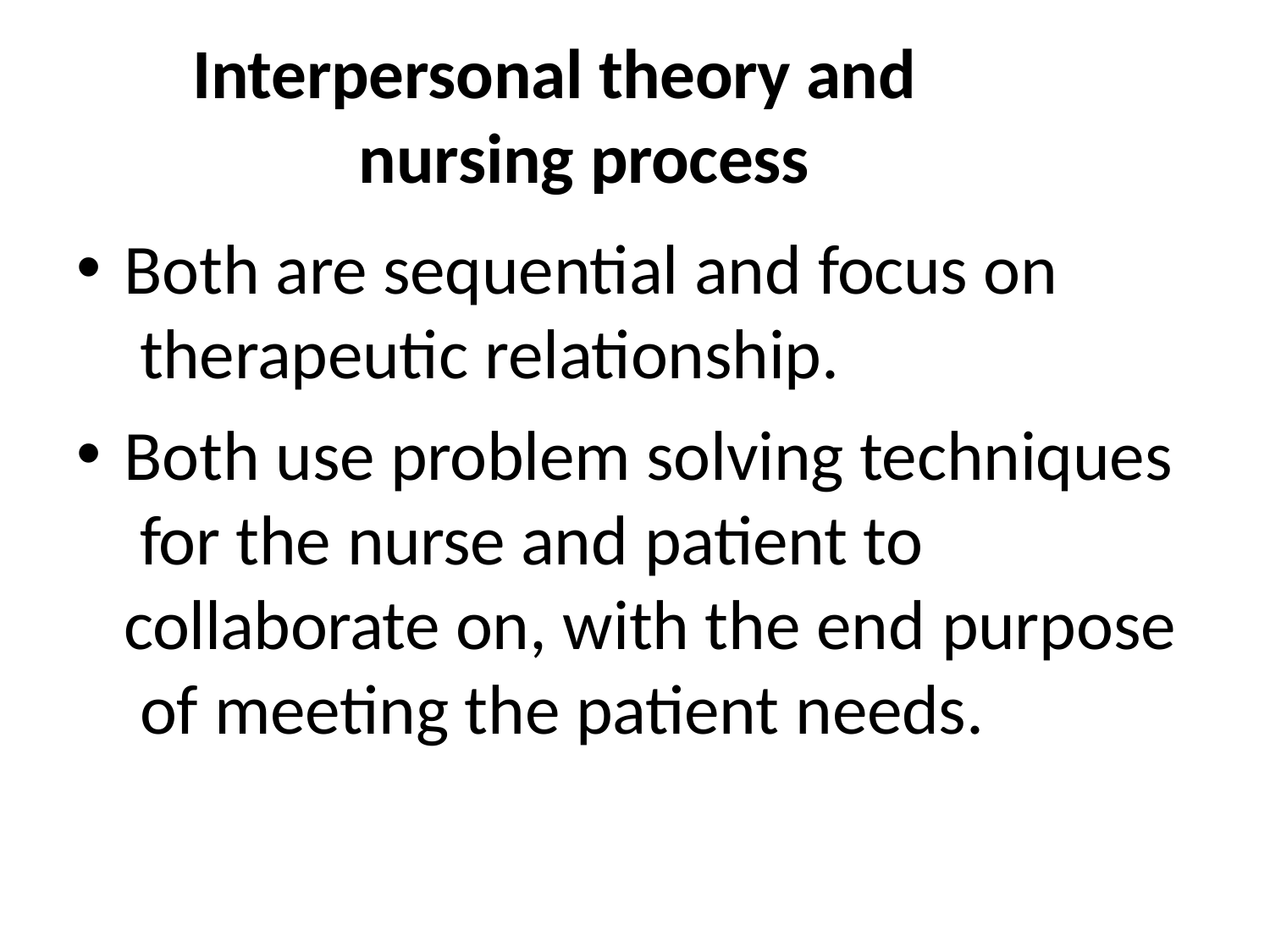

Interpersonal theory and  nursing process
Both are sequential and focus on  therapeutic relationship.
Both use problem solving techniques  for the nurse and patient to  collaborate on, with the end purpose  of meeting the patient needs.